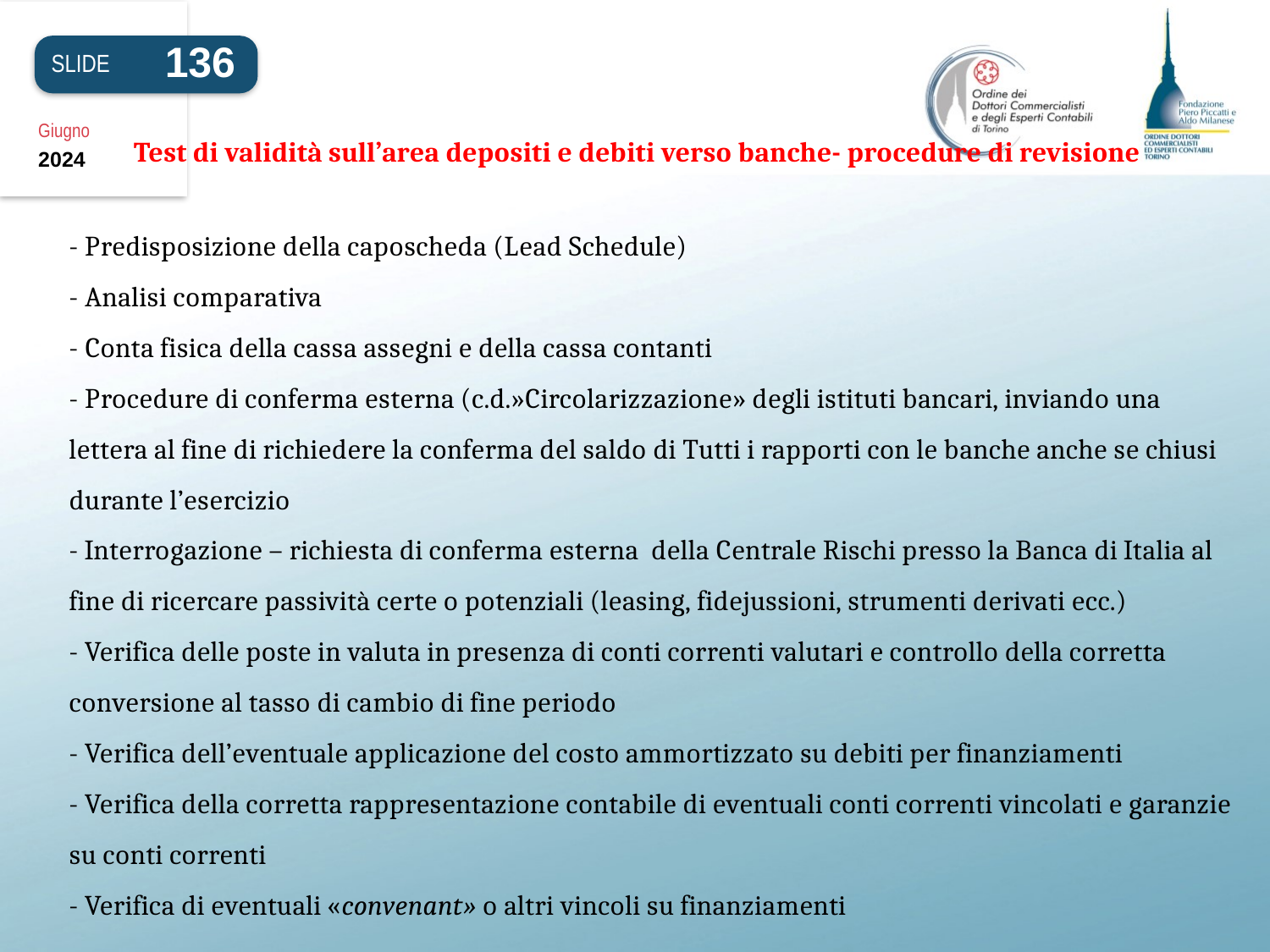

136
SLIDE

Giugno
2024
Test di validità sull’area depositi e debiti verso banche- procedure di revisione
# - Predisposizione della caposcheda (Lead Schedule) - Analisi comparativa - Conta fisica della cassa assegni e della cassa contanti - Procedure di conferma esterna (c.d.»Circolarizzazione» degli istituti bancari, inviando una lettera al fine di richiedere la conferma del saldo di Tutti i rapporti con le banche anche se chiusi durante l’esercizio - Interrogazione – richiesta di conferma esterna  della Centrale Rischi presso la Banca di Italia al fine di ricercare passività certe o potenziali (leasing, fidejussioni, strumenti derivati ecc.) - Verifica delle poste in valuta in presenza di conti correnti valutari e controllo della corretta conversione al tasso di cambio di fine periodo - Verifica dell’eventuale applicazione del costo ammortizzato su debiti per finanziamenti - Verifica della corretta rappresentazione contabile di eventuali conti correnti vincolati e garanzie su conti correnti - Verifica di eventuali «convenant» o altri vincoli su finanziamenti